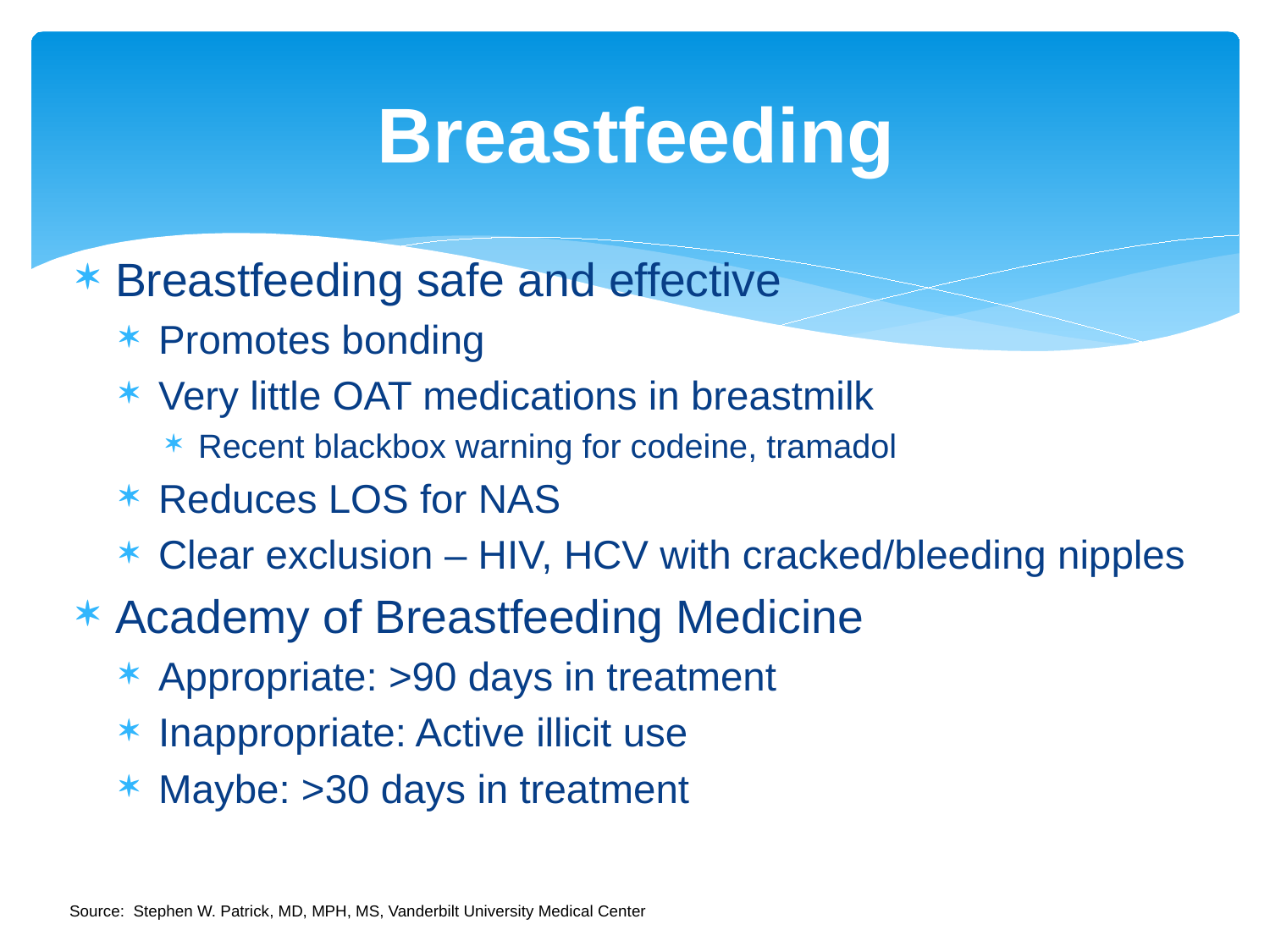

# Breastfeeding
Breastfeeding safe and effective
Promotes bonding
Very little OAT medications in breastmilk
Recent blackbox warning for codeine, tramadol
Reduces LOS for NAS
Clear exclusion – HIV, HCV with cracked/bleeding nipples
Academy of Breastfeeding Medicine
Appropriate: >90 days in treatment
Inappropriate: Active illicit use
Maybe: >30 days in treatment

Source:  Stephen W. Patrick, MD, MPH, MS, Vanderbilt University Medical Center